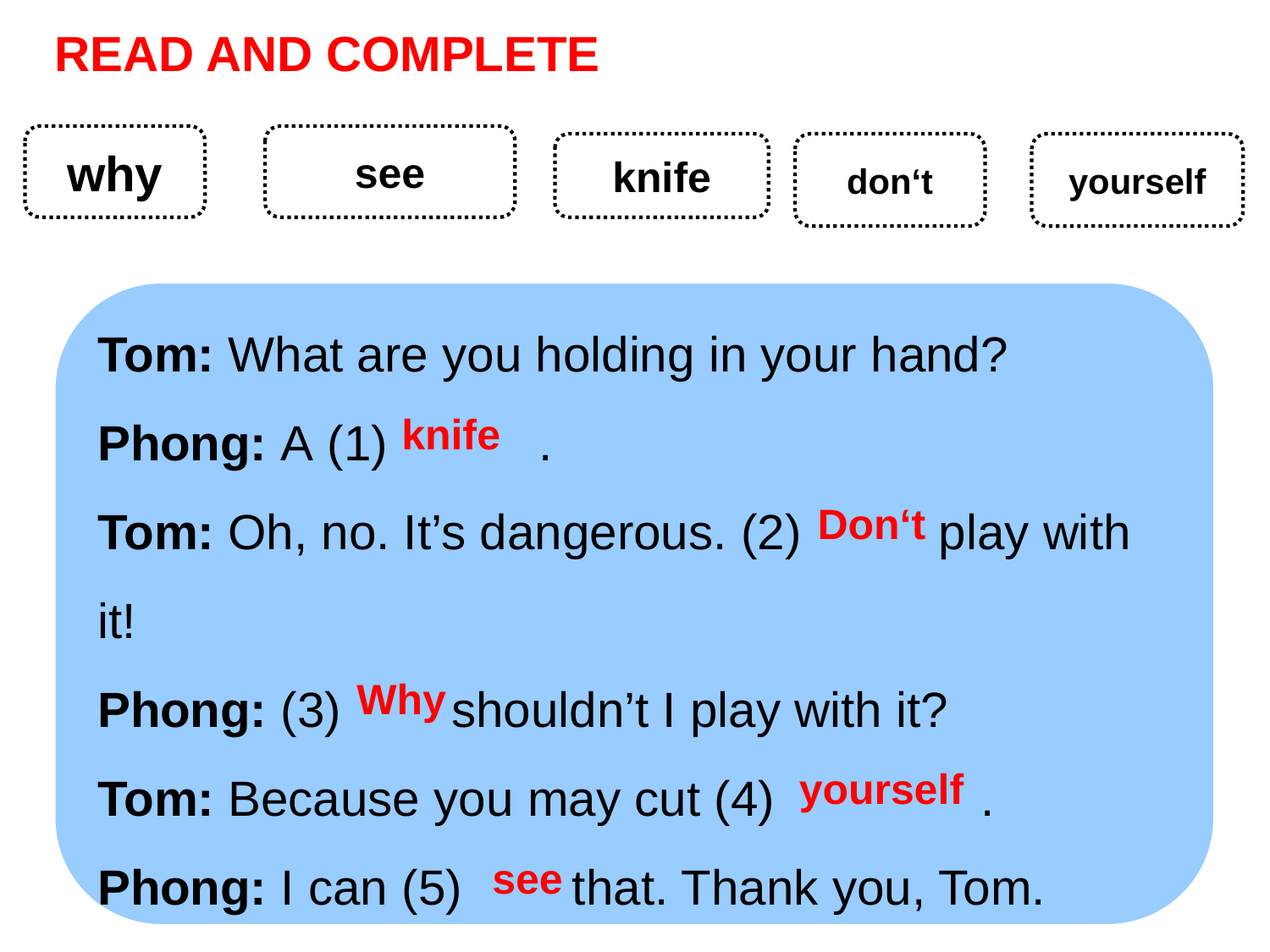

READ AND COMPLETE
why
see
knife
don‘t
yourself
Tom: What are you holding in your hand?
Phong: A (1)           .
Tom: Oh, no. It’s dangerous. (2)          play with it!
Phong: (3)        shouldn’t I play with it?
Tom: Because you may cut (4)               .
Phong: I can (5)        that. Thank you, Tom.
knife
Don‘t
Why
yourself
see